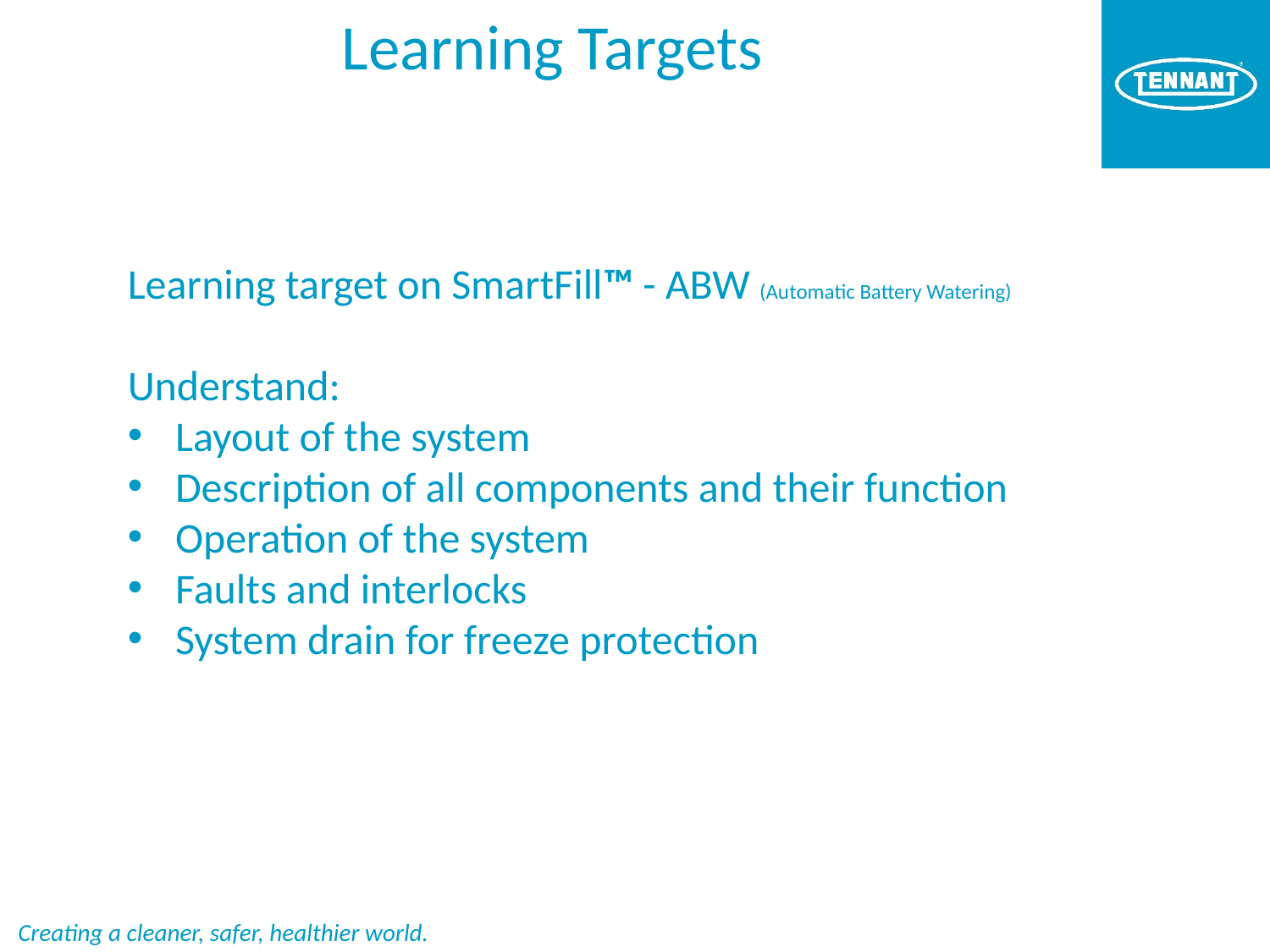

Learning Targets
Learning target on SmartFill™ - ABW (Automatic Battery Watering)

Understand:
Layout of the system
Description of all components and their function
Operation of the system
Faults and interlocks
System drain for freeze protection